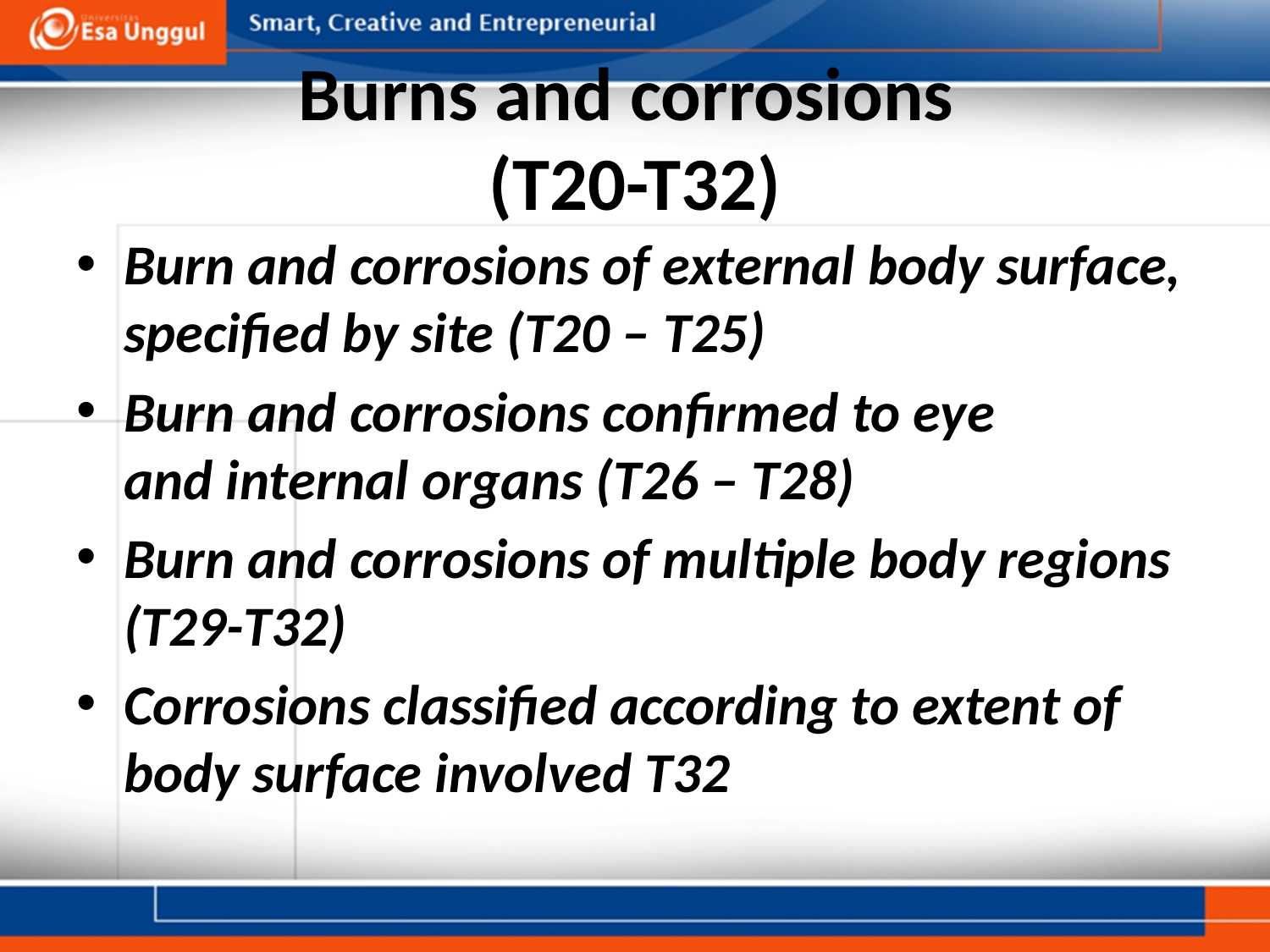

# Burns and corrosions (T20-T32)
Burn and corrosions of external body surface,
specified by site (T20 – T25)
Burn and corrosions confirmed to eye
and internal organs (T26 – T28)
Burn and corrosions of multiple body regions (T29-T32)
Corrosions classified according to extent of body surface involved T32